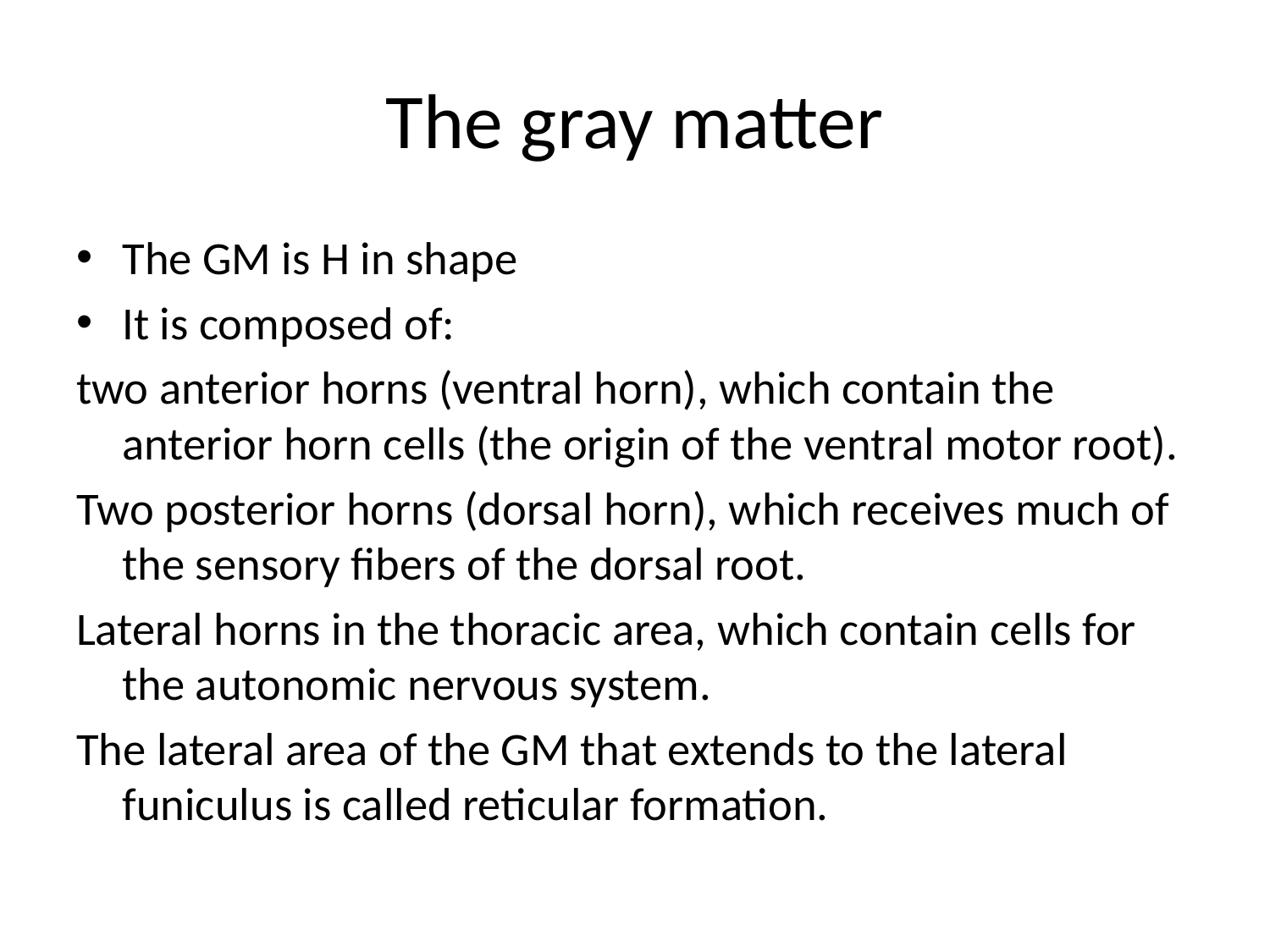

# The gray matter
The GM is H in shape
It is composed of:
two anterior horns (ventral horn), which contain the anterior horn cells (the origin of the ventral motor root).
Two posterior horns (dorsal horn), which receives much of the sensory fibers of the dorsal root.
Lateral horns in the thoracic area, which contain cells for the autonomic nervous system.
The lateral area of the GM that extends to the lateral funiculus is called reticular formation.